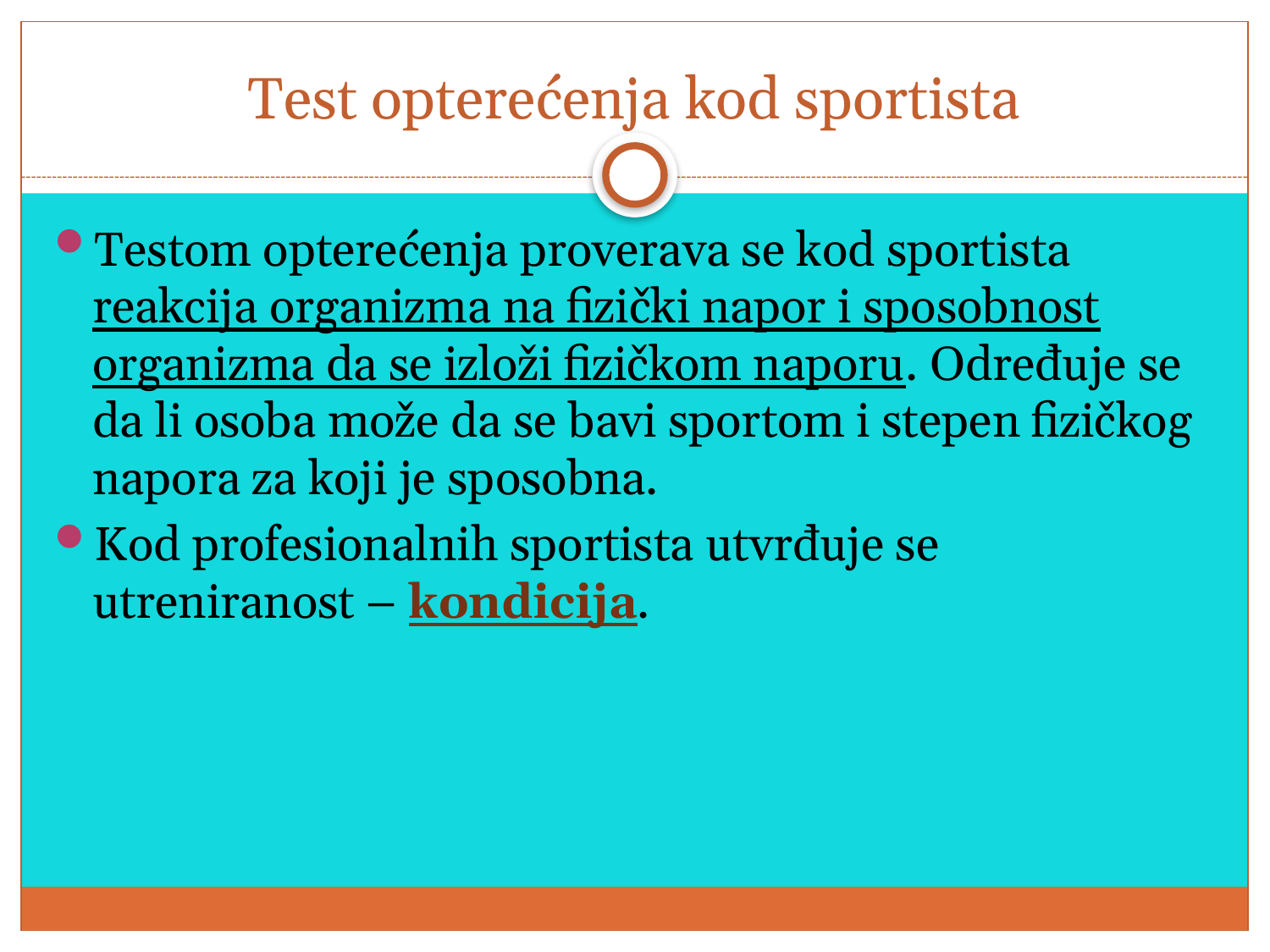

# Test opterećenja kod sportista
Testom opterećenja proverava se kod sportista reakcija organizma na fizički napor i sposobnost organizma da se izloži fizičkom naporu. Određuje se da li osoba može da se bavi sportom i stepen fizičkog napora za koji je sposobna.
Kod profesionalnih sportista utvrđuje se utreniranost – kondicija.